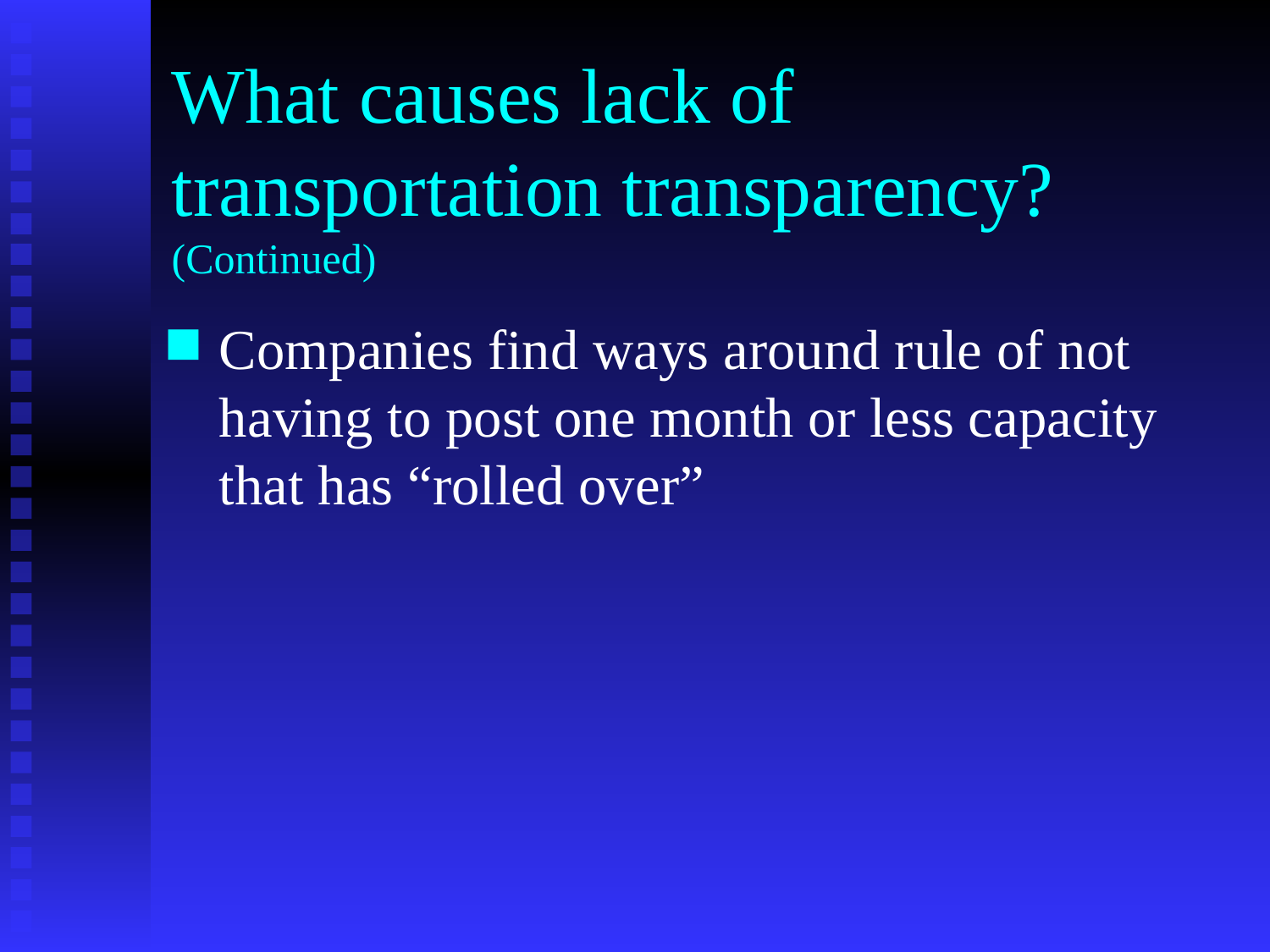

# What causes lack of transportation transparency? (Continued)
Companies find ways around rule of not having to post one month or less capacity that has “rolled over”